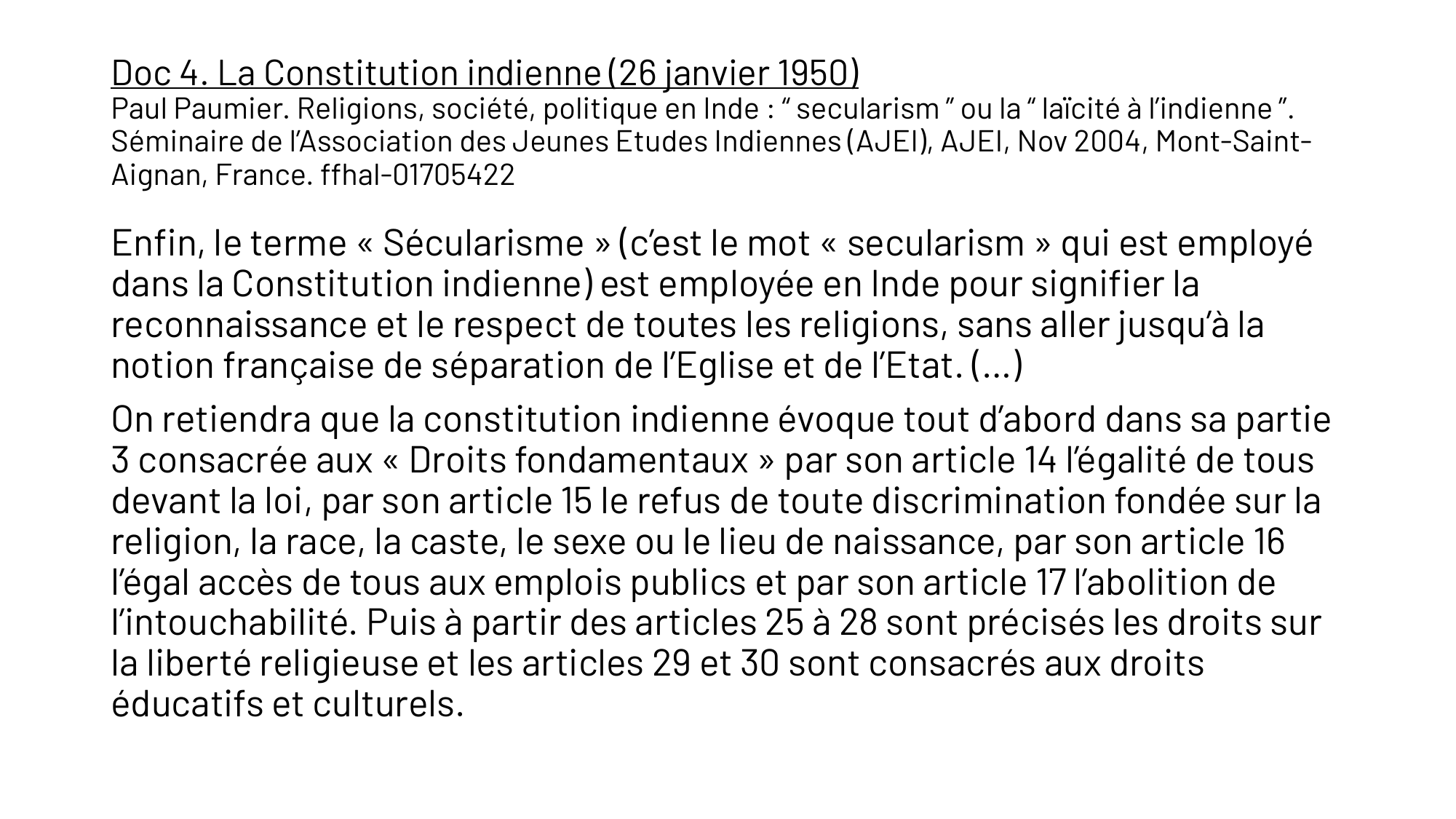

# Doc 4. La Constitution indienne (26 janvier 1950) Paul Paumier. Religions, société, politique en Inde : “ secularism ” ou la “ laïcité à l’indienne ”. Séminaire de l’Association des Jeunes Etudes Indiennes (AJEI), AJEI, Nov 2004, Mont-Saint-Aignan, France. ffhal-01705422
Enfin, le terme « Sécularisme » (c’est le mot « secularism » qui est employé dans la Constitution indienne) est employée en Inde pour signifier la reconnaissance et le respect de toutes les religions, sans aller jusqu’à la notion française de séparation de l’Eglise et de l’Etat. (…)
On retiendra que la constitution indienne évoque tout d’abord dans sa partie 3 consacrée aux « Droits fondamentaux » par son article 14 l’égalité de tous devant la loi, par son article 15 le refus de toute discrimination fondée sur la religion, la race, la caste, le sexe ou le lieu de naissance, par son article 16 l’égal accès de tous aux emplois publics et par son article 17 l’abolition de l’intouchabilité. Puis à partir des articles 25 à 28 sont précisés les droits sur la liberté religieuse et les articles 29 et 30 sont consacrés aux droits éducatifs et culturels.